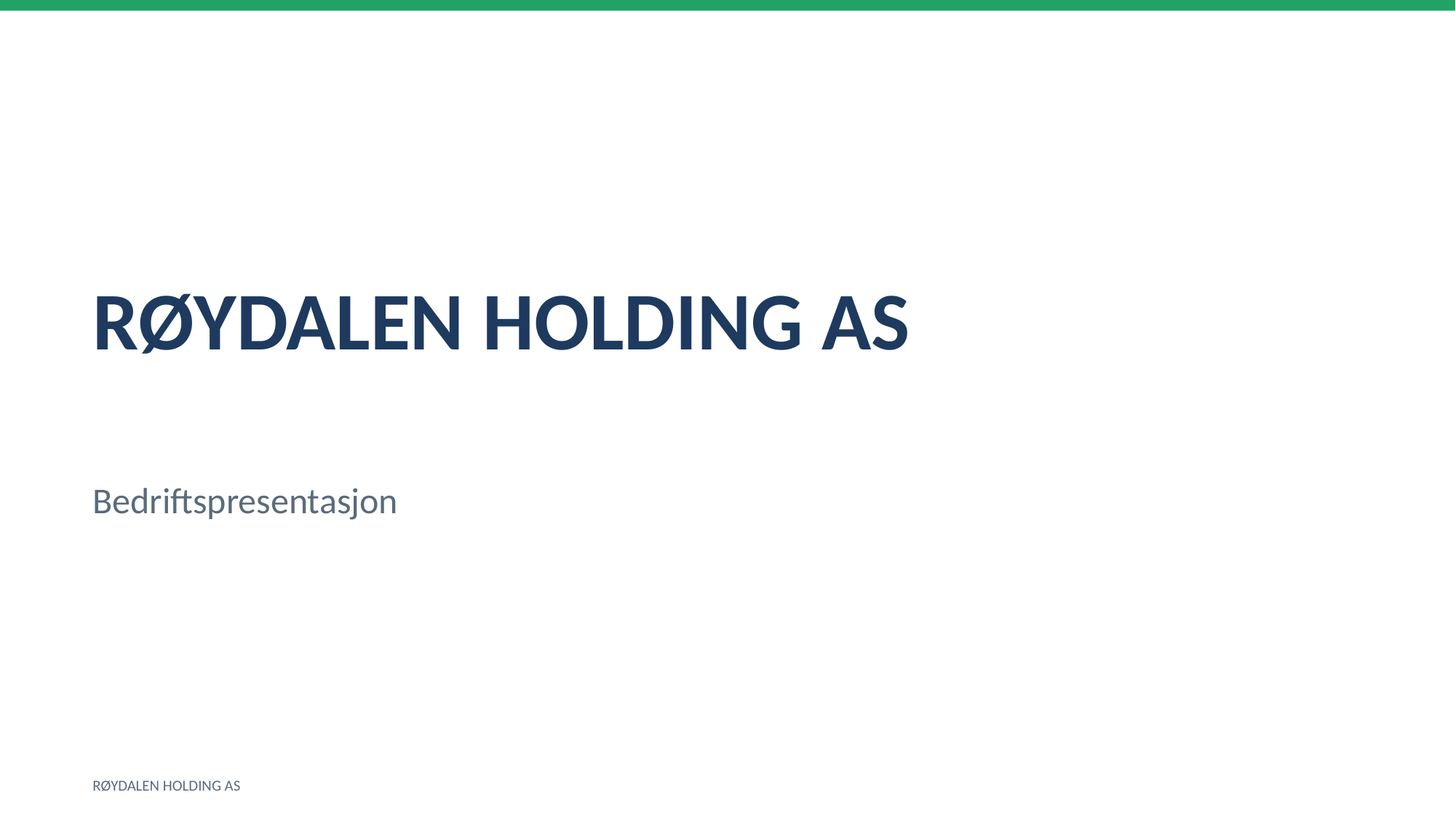

RØYDALEN HOLDING AS
Bedriftspresentasjon
RØYDALEN HOLDING AS